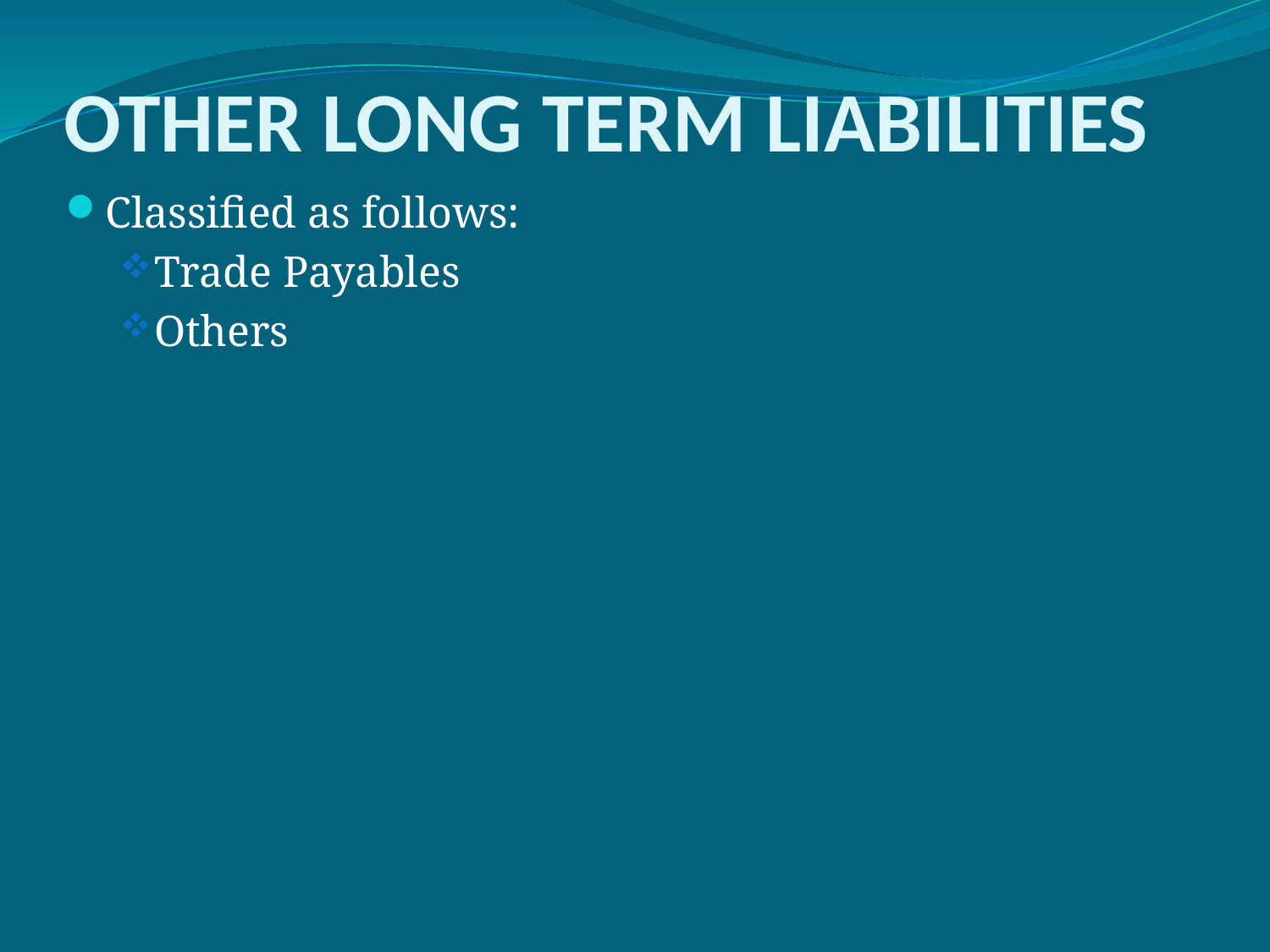

# OTHER LONG TERM LIABILITIES
Classified as follows:
Trade Payables
Others